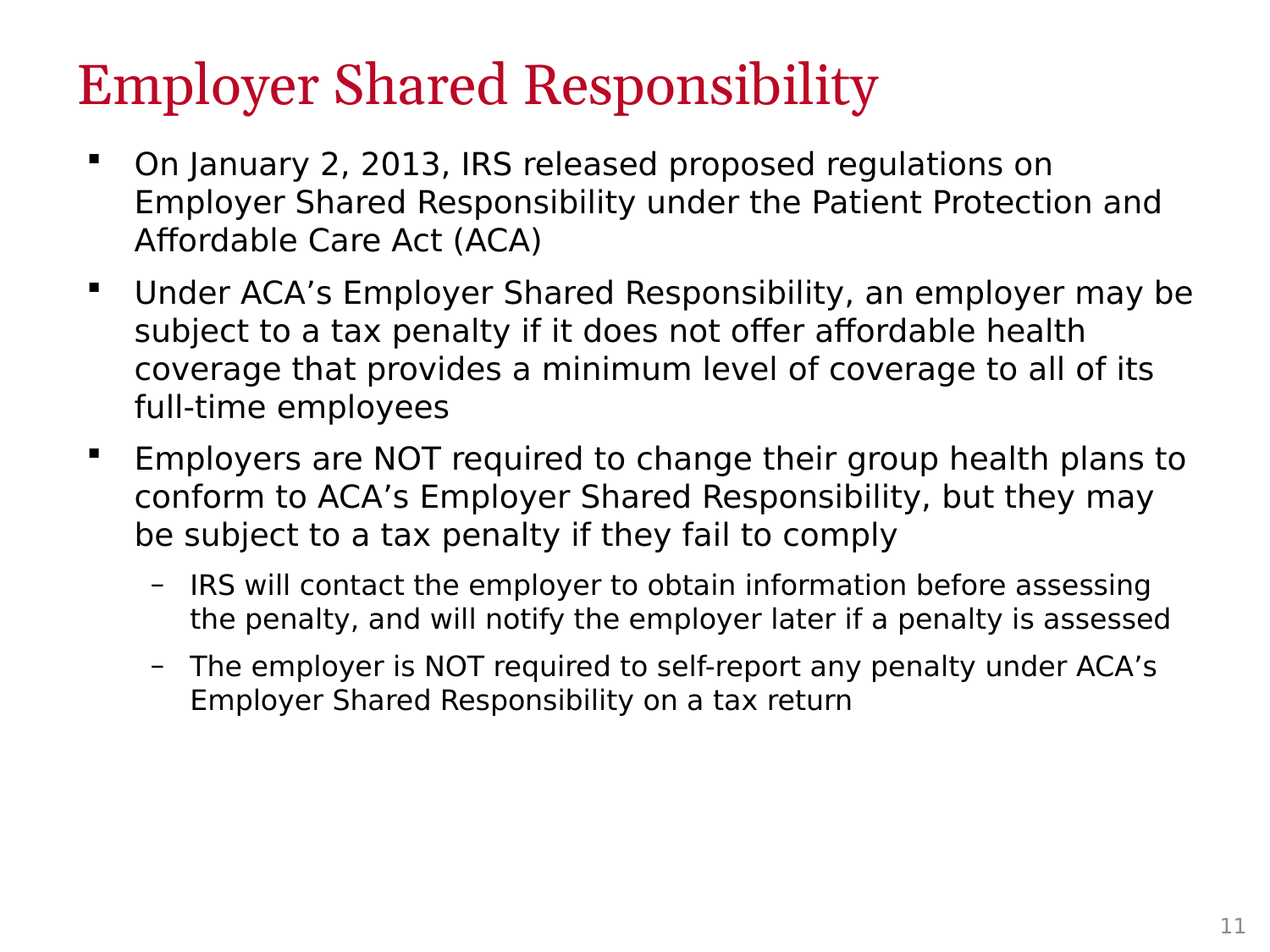

# Employer Shared Responsibility
On January 2, 2013, IRS released proposed regulations on Employer Shared Responsibility under the Patient Protection and Affordable Care Act (ACA)
Under ACA’s Employer Shared Responsibility, an employer may be subject to a tax penalty if it does not offer affordable health coverage that provides a minimum level of coverage to all of its full-time employees
Employers are NOT required to change their group health plans to conform to ACA’s Employer Shared Responsibility, but they may be subject to a tax penalty if they fail to comply
IRS will contact the employer to obtain information before assessing the penalty, and will notify the employer later if a penalty is assessed
The employer is NOT required to self-report any penalty under ACA’s Employer Shared Responsibility on a tax return
11